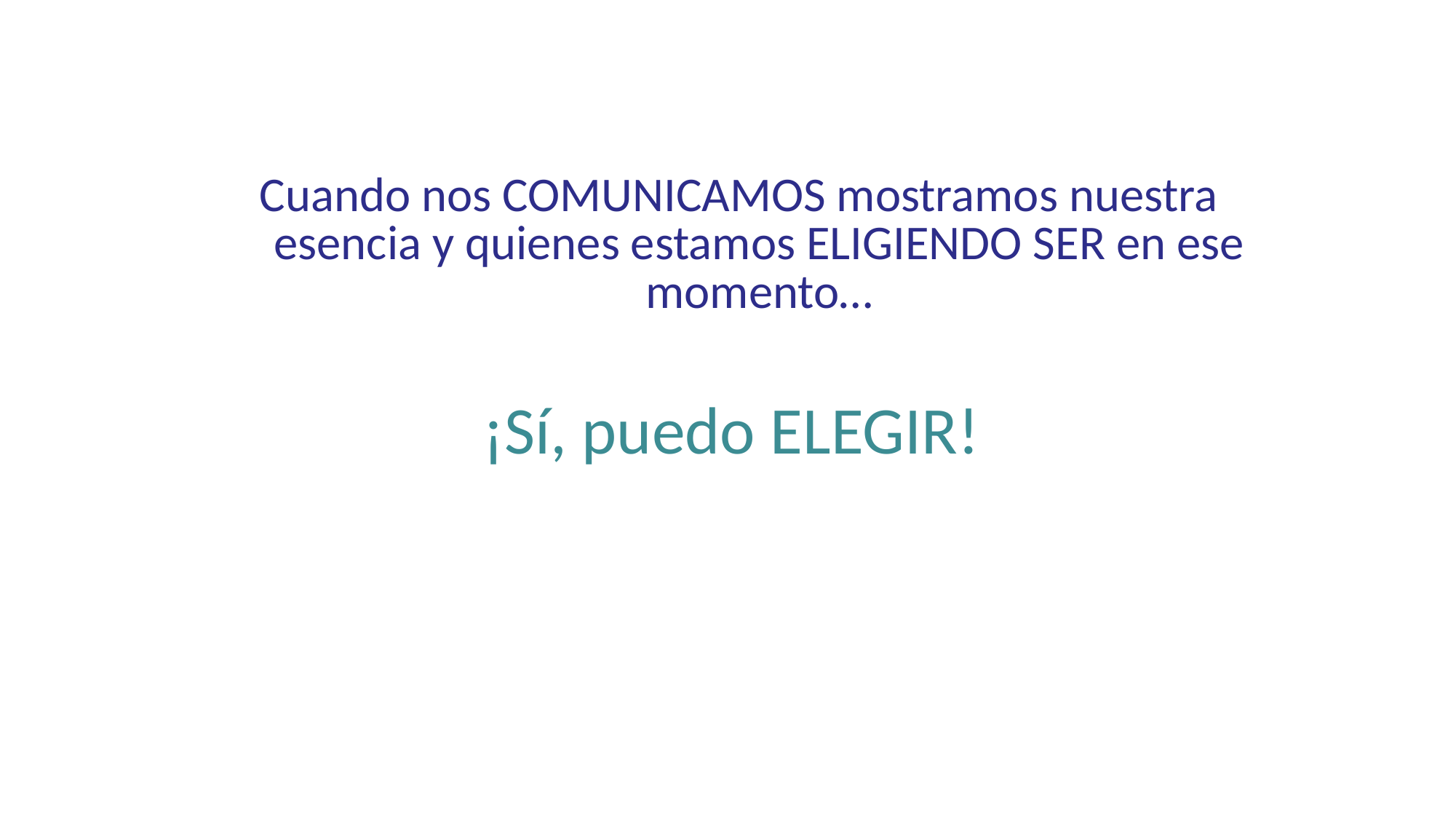

Cuando nos COMUNICAMOS mostramos nuestra esencia y quienes estamos ELIGIENDO SER en ese momento…

¡Sí, puedo ELEGIR!